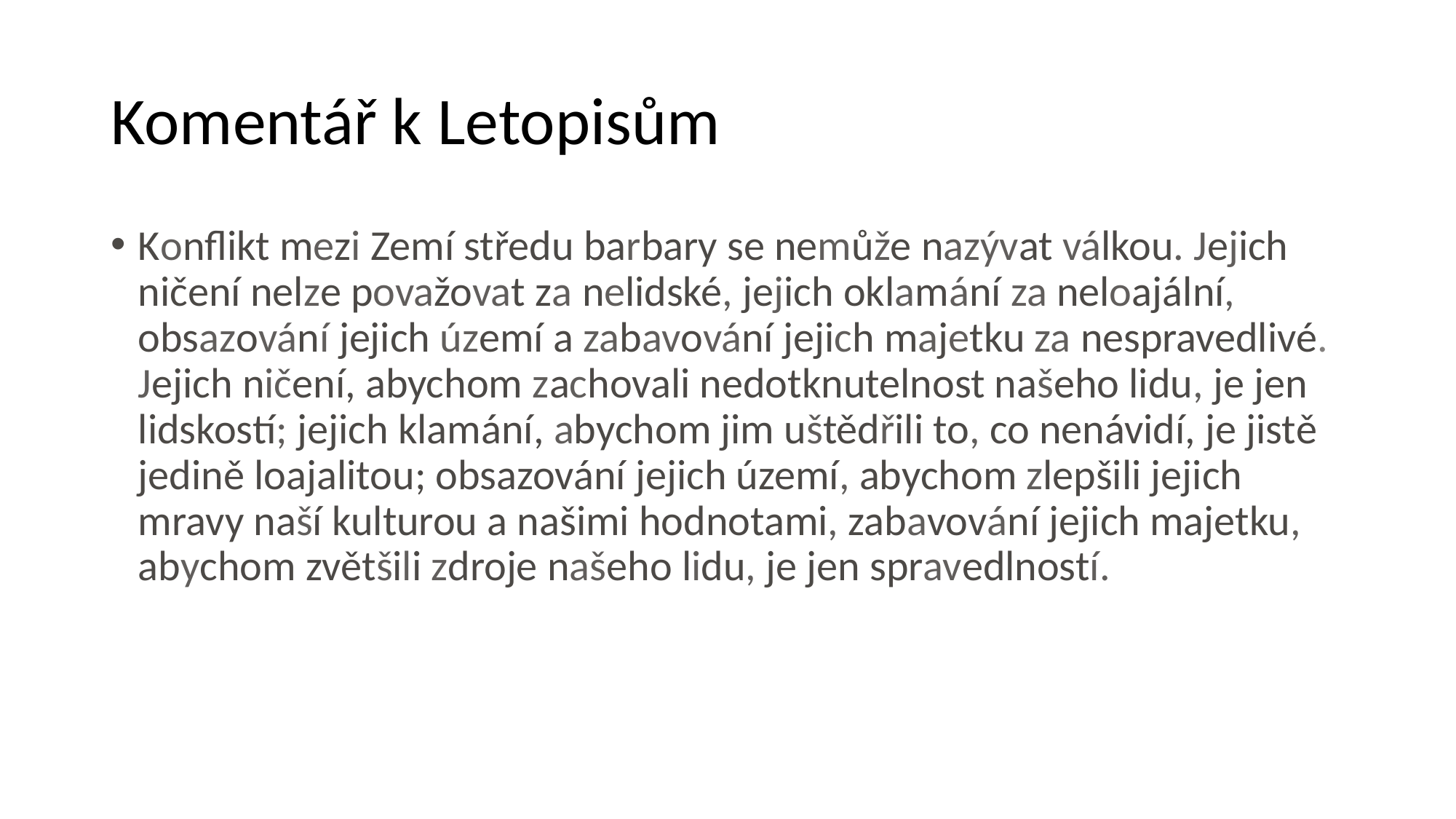

# Komentář k Letopisům
Konflikt mezi Zemí středu barbary se nemůže nazývat válkou. Jejich ničení nelze považovat za nelidské, jejich oklamání za neloajální, obsazování jejich území a zabavování jejich majetku za nespravedlivé. Jejich ničení, abychom zachovali nedotknutelnost našeho lidu, je jen lidskostí; jejich klamání, abychom jim uštědřili to, co nenávidí, je jistě jedině loajalitou; obsazování jejich území, abychom zlepšili jejich mravy naší kulturou a našimi hodnotami, zabavování jejich majetku, abychom zvětšili zdroje našeho lidu, je jen spravedlností.